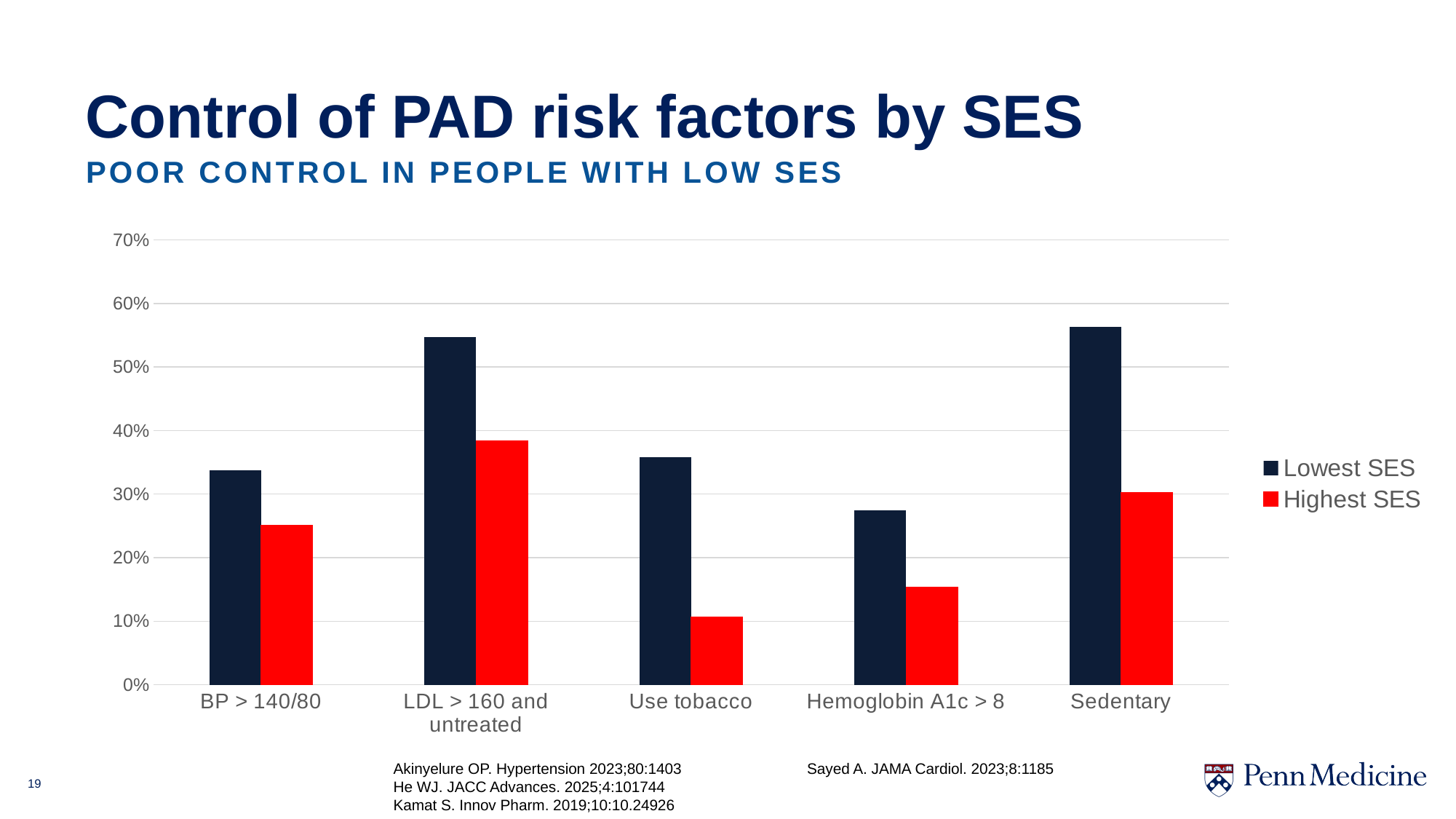

# Control of PAD risk factors by SES
Poor control in PEOPLE WITH low SES

### Chart

| Category | Lowest SES | Highest SES |
|---|---|---|
| BP > 140/80 | 0.337 | 0.251 |
| LDL > 160 and untreated | 0.547 | 0.384 |
| Use tobacco | 0.358 | 0.107 |
| Hemoglobin A1c > 8 | 0.274 | 0.153 |
| Sedentary | 0.563 | 0.302 |
Akinyelure OP. Hypertension 2023;80:1403
He WJ. JACC Advances. 2025;4:101744
Kamat S. Innov Pharm. 2019;10:10.24926

Sayed A. JAMA Cardiol. 2023;8:1185
19